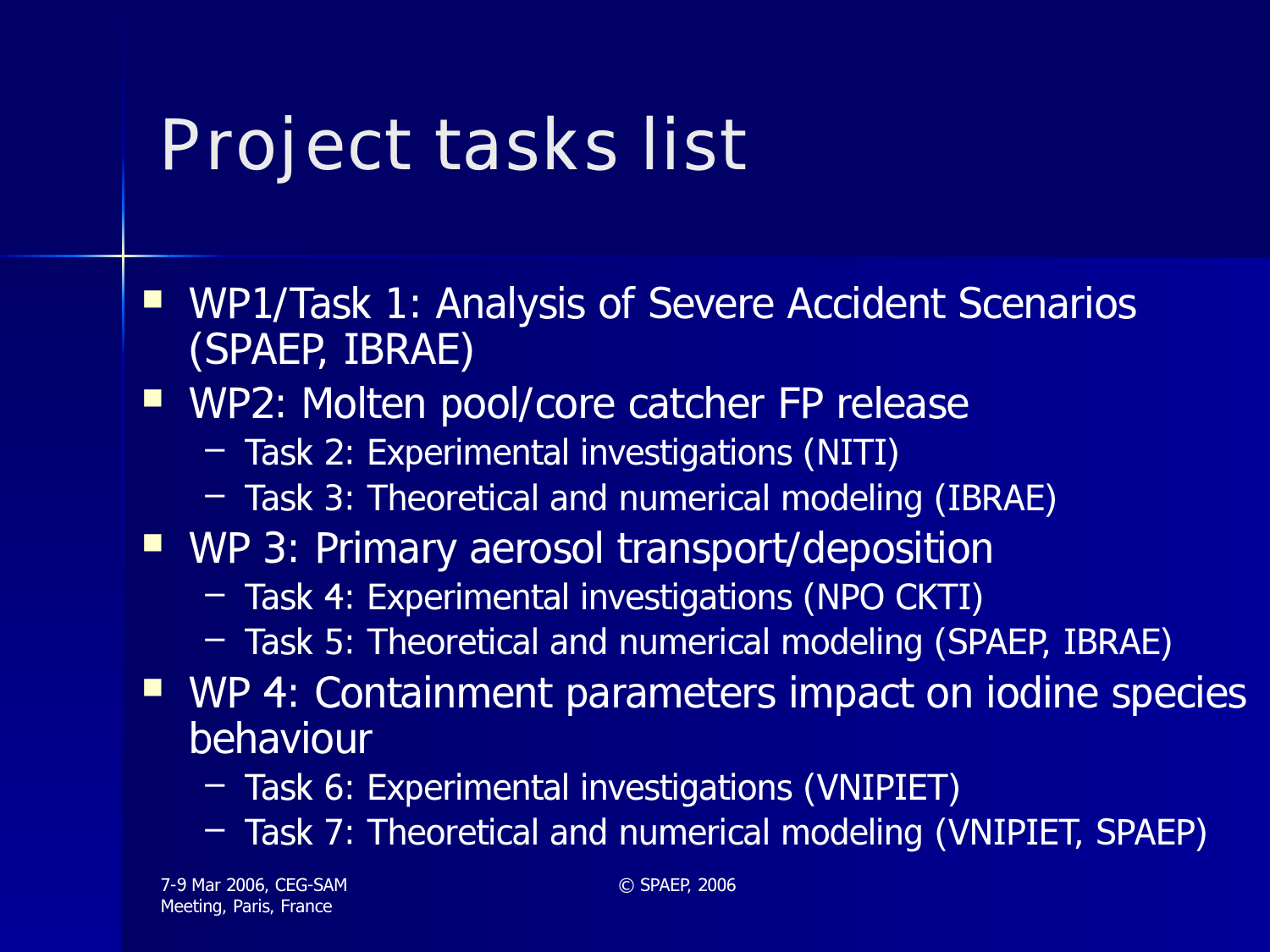

# Project tasks list
WP1/Task 1: Analysis of Severe Accident Scenarios (SPAEP, IBRAE)
WP2: Molten pool/core catcher FP release
Task 2: Experimental investigations (NITI)
Task 3: Theoretical and numerical modeling (IBRAE)
WP 3: Primary aerosol transport/deposition
Task 4: Experimental investigations (NPO CKTI)
Task 5: Theoretical and numerical modeling (SPAEP, IBRAE)
WP 4: Containment parameters impact on iodine species behaviour
Task 6: Experimental investigations (VNIPIET)
Task 7: Theoretical and numerical modeling (VNIPIET, SPAEP)
7-9 Mar 2006, CEG-SAM Meeting, Paris, France
© SPAEP, 2006